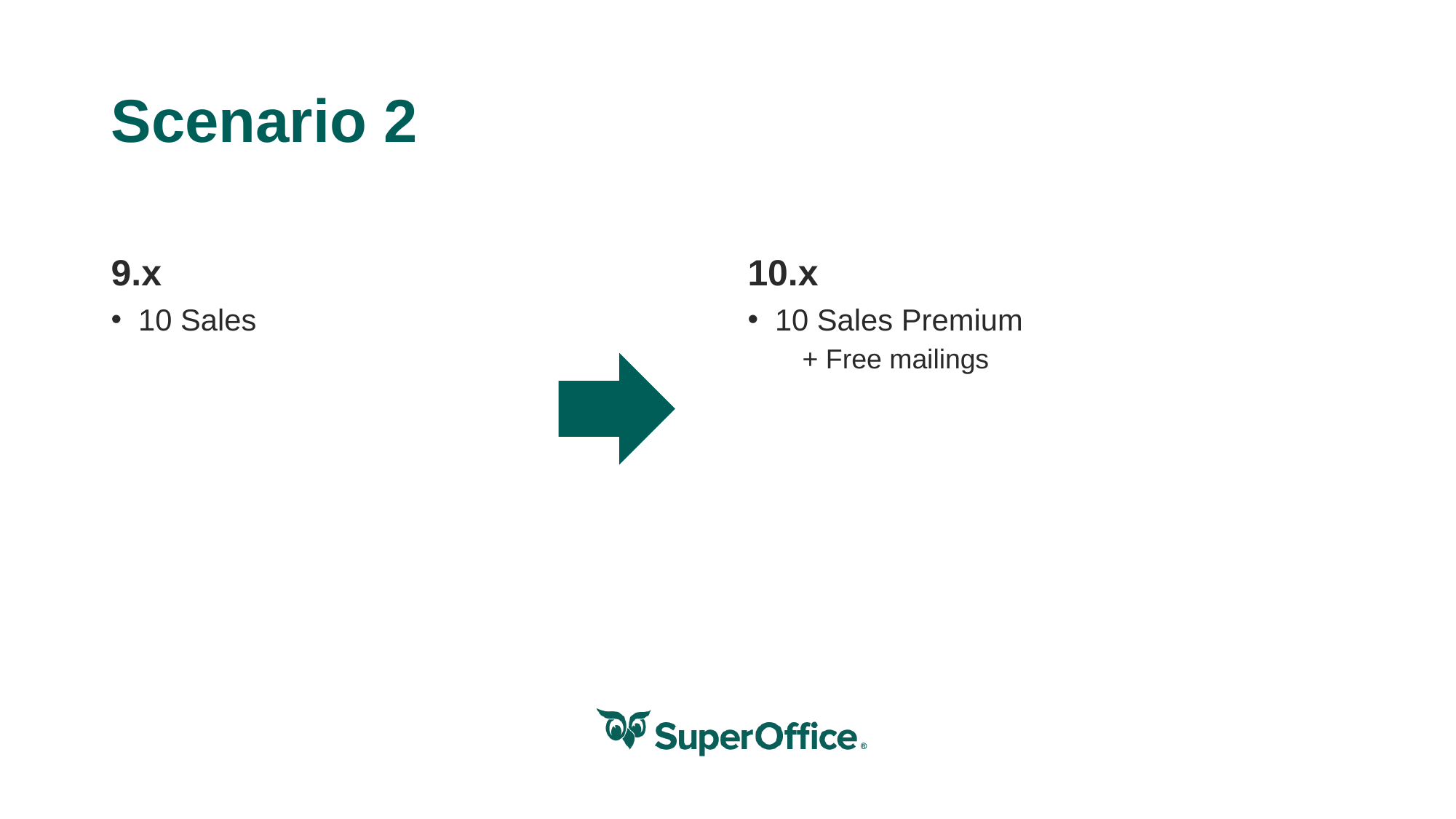

# Scenario 2
9.x
10.x
10 Sales
10 Sales Premium
+ Free mailings